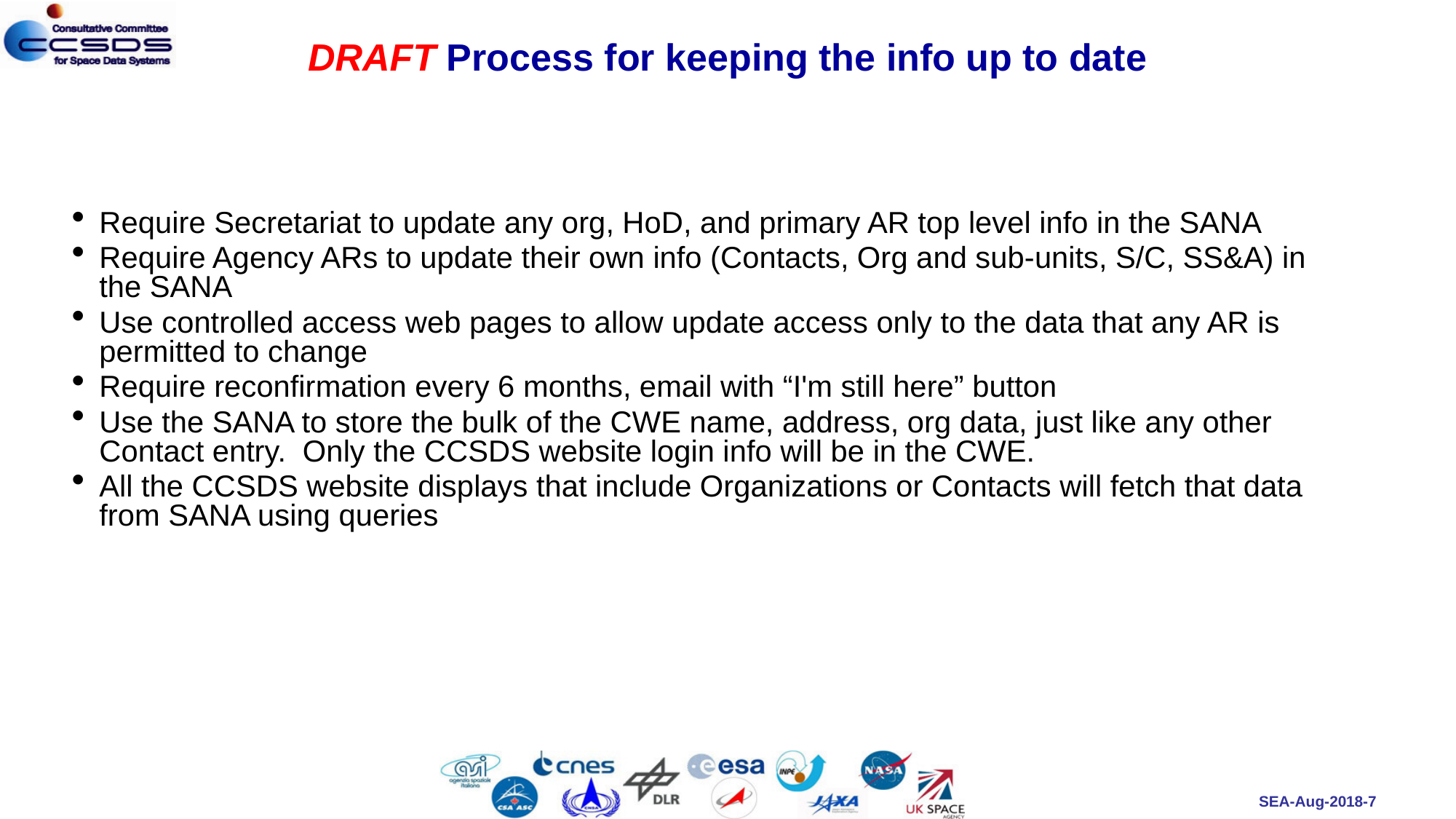

# DRAFT Process for keeping the info up to date
Require Secretariat to update any org, HoD, and primary AR top level info in the SANA
Require Agency ARs to update their own info (Contacts, Org and sub-units, S/C, SS&A) in the SANA
Use controlled access web pages to allow update access only to the data that any AR is permitted to change
Require reconfirmation every 6 months, email with “I'm still here” button
Use the SANA to store the bulk of the CWE name, address, org data, just like any other Contact entry.  Only the CCSDS website login info will be in the CWE.
All the CCSDS website displays that include Organizations or Contacts will fetch that data from SANA using queries